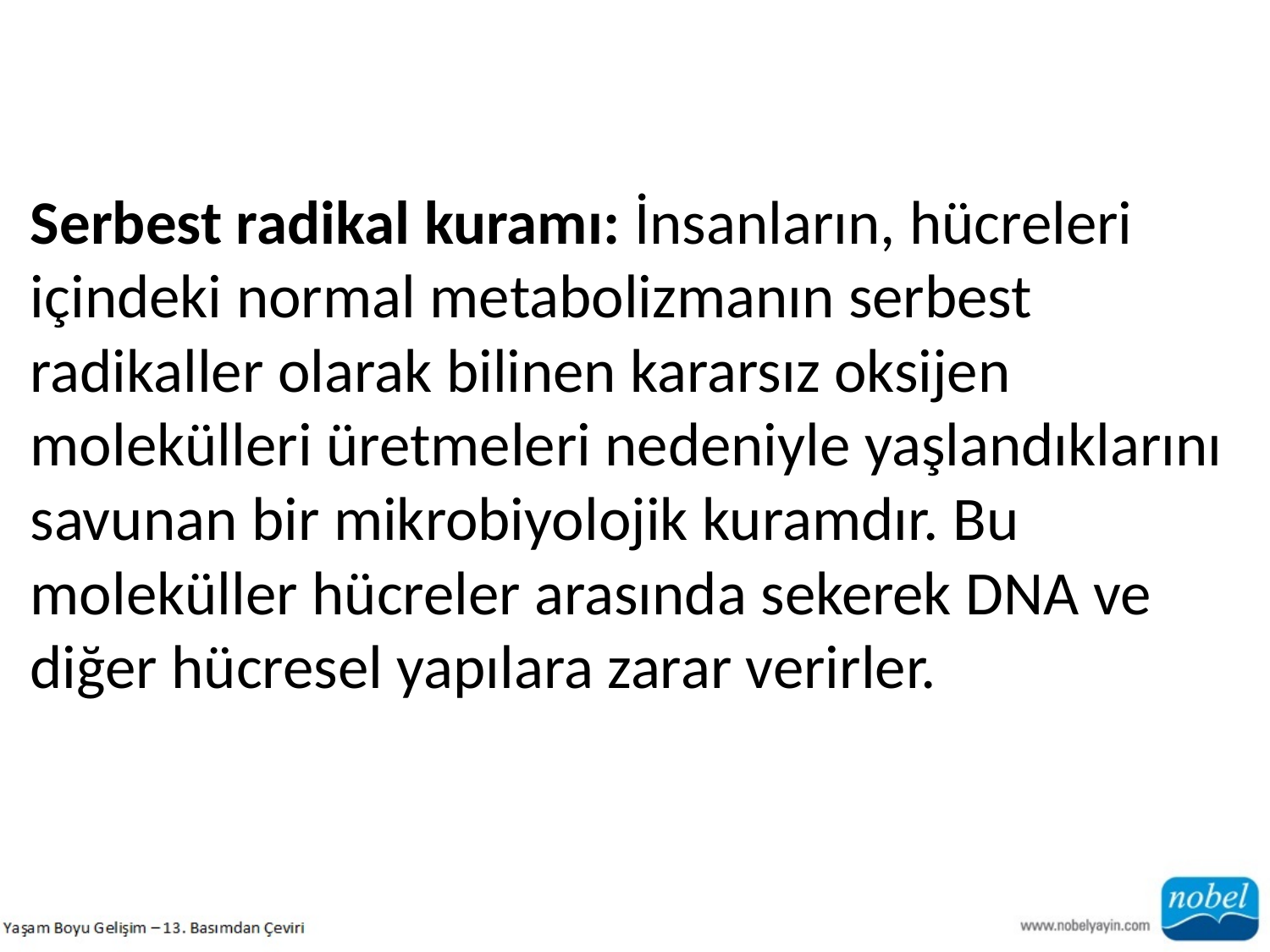

Serbest radikal kuramı: İnsanların, hücreleri içindeki normal metabolizmanın serbest radikaller olarak bilinen kararsız oksijen molekülleri üretmeleri nedeniyle yaşlandıklarını savunan bir mikrobiyolojik kuramdır. Bu moleküller hücreler arasında sekerek DNA ve diğer hücresel yapılara zarar verirler.